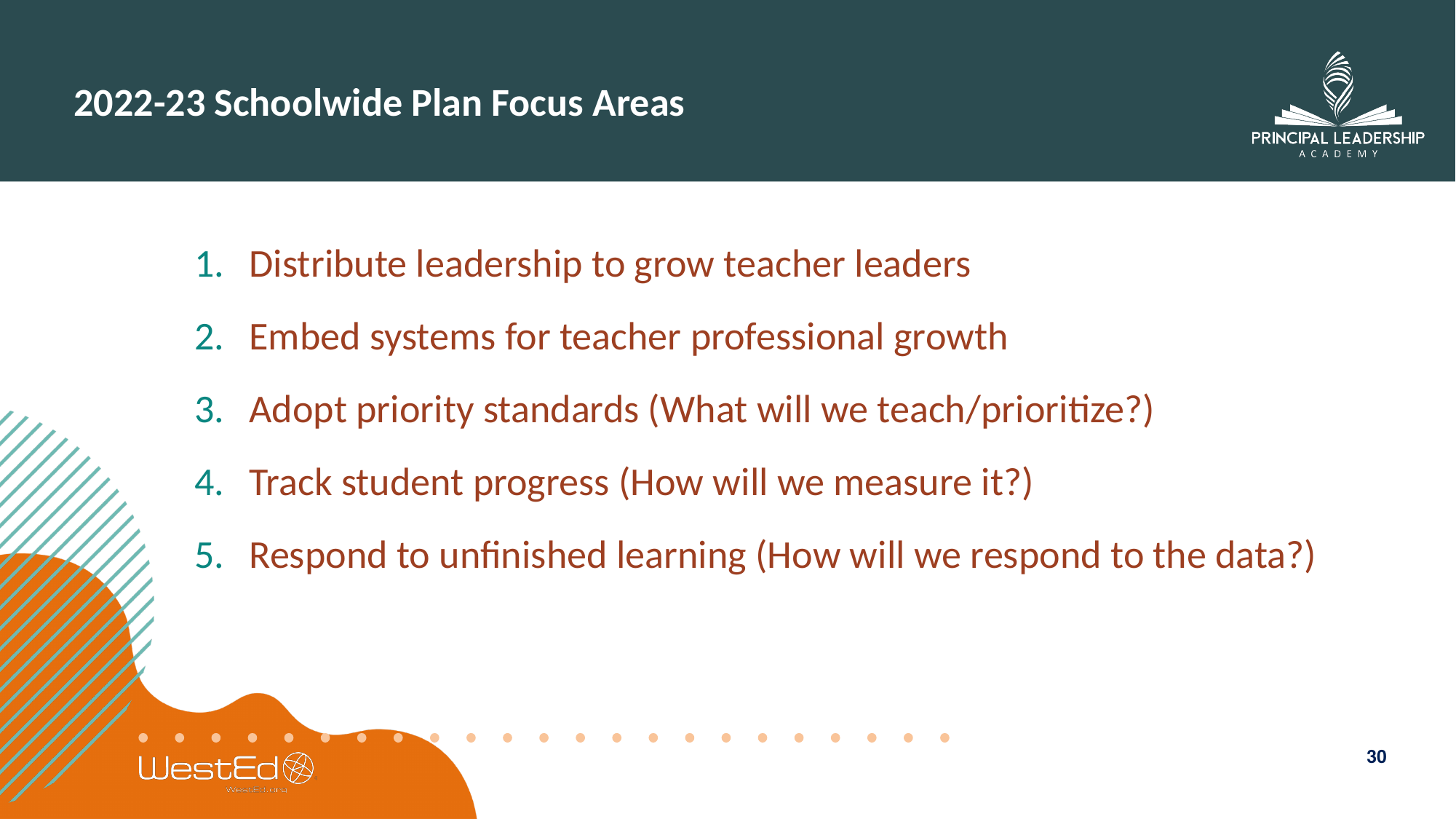

# 2022-23 Schoolwide Plan Focus Areas
Distribute leadership to grow teacher leaders
Embed systems for teacher professional growth
Adopt priority standards (What will we teach/prioritize?)
Track student progress (How will we measure it?)
Respond to unfinished learning (How will we respond to the data?)